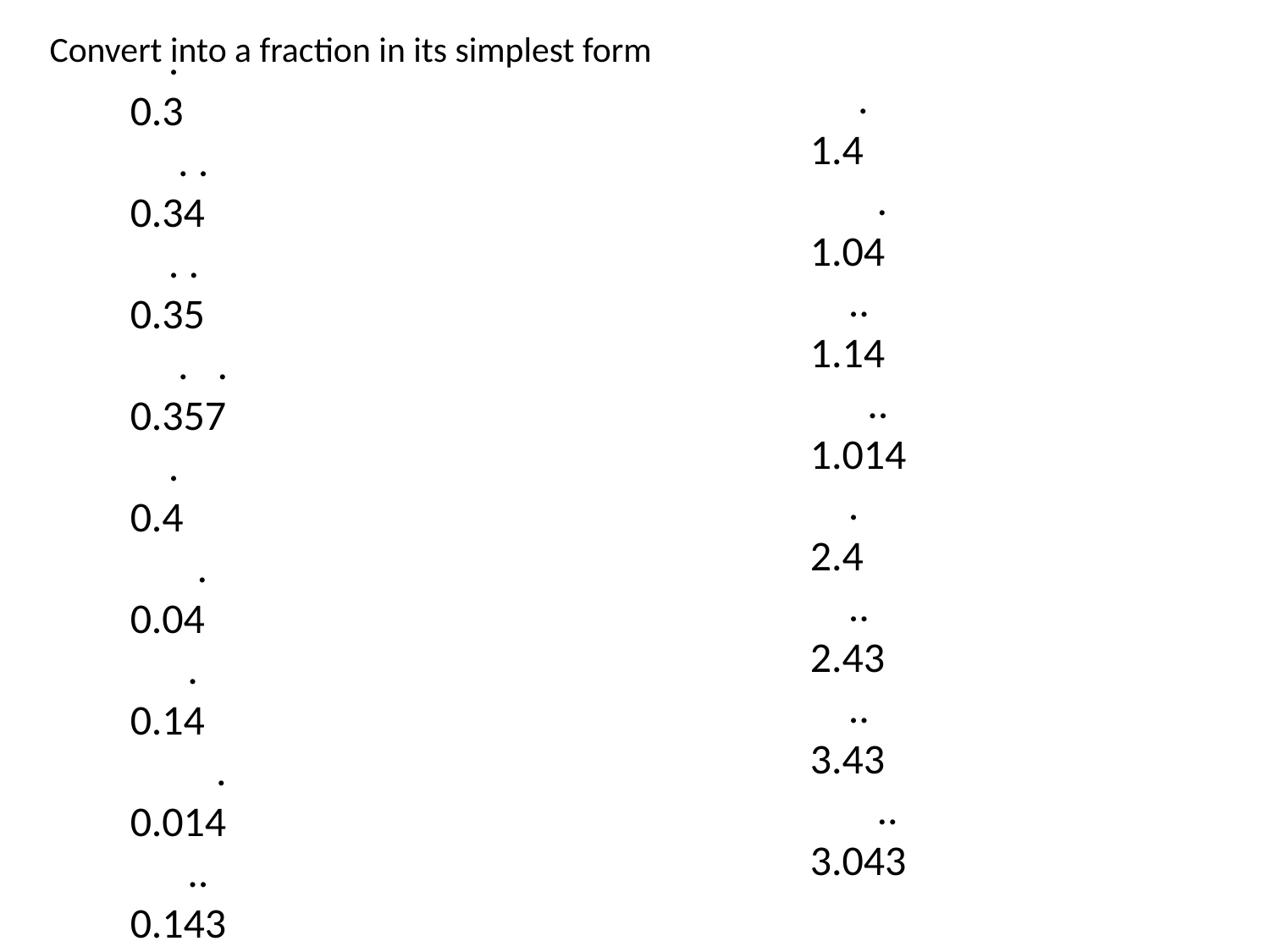

Convert into a fraction in its simplest form

    .
0.3
     . .
0.34
    . .
0.35
     .   .
0.357
    .
0.4
       .
0.04
      .
0.14
         .
0.014
      ..
0.143
     .
1.4
       .
1.04
    ..
1.14
      ..
1.014
    .
2.4
    ..
2.43
    ..
3.43
       ..
3.043